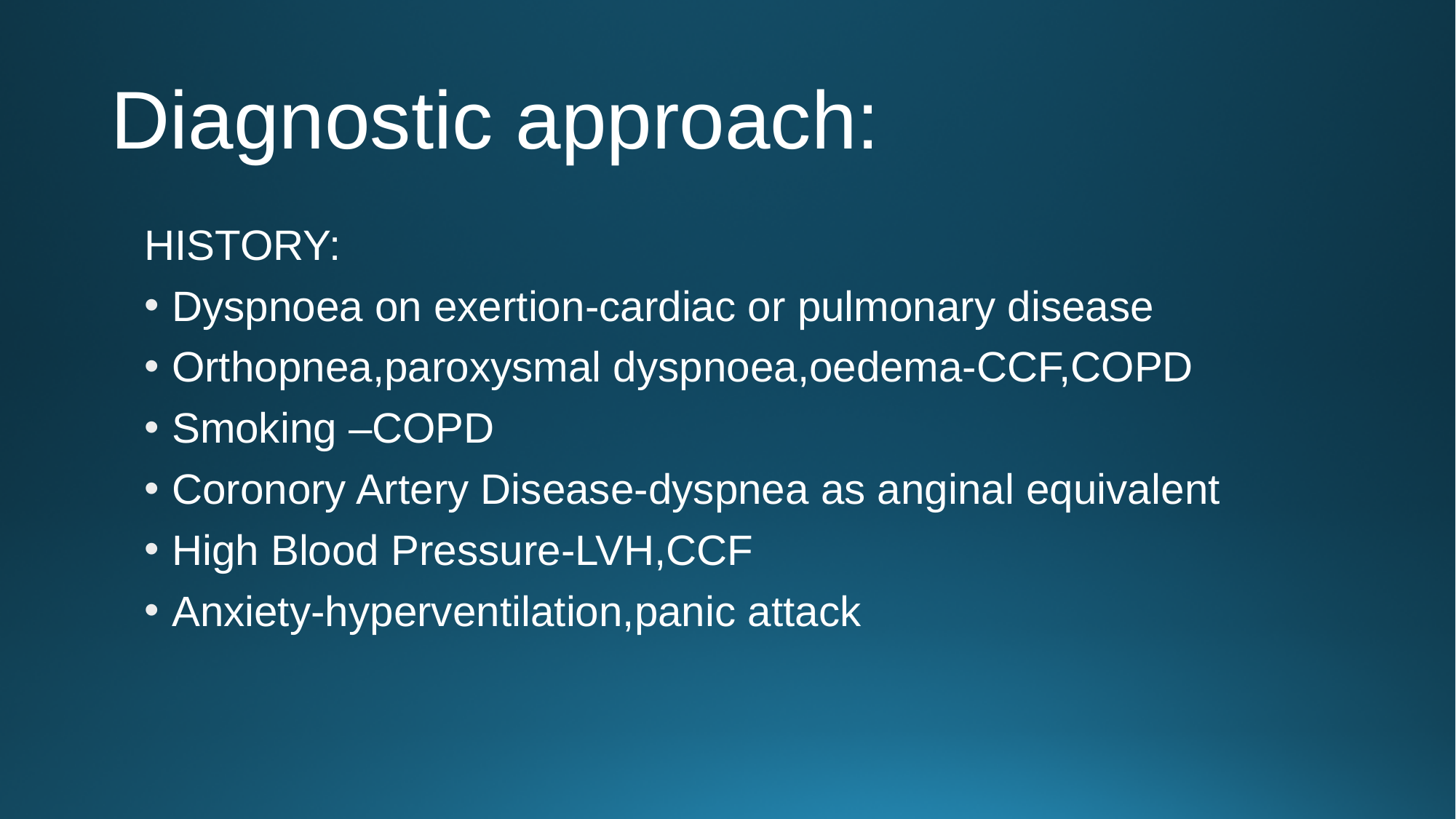

# Diagnostic approach:
HISTORY:
Dyspnoea on exertion-cardiac or pulmonary disease
Orthopnea,paroxysmal dyspnoea,oedema-CCF,COPD
Smoking –COPD
Coronory Artery Disease-dyspnea as anginal equivalent
High Blood Pressure-LVH,CCF
Anxiety-hyperventilation,panic attack